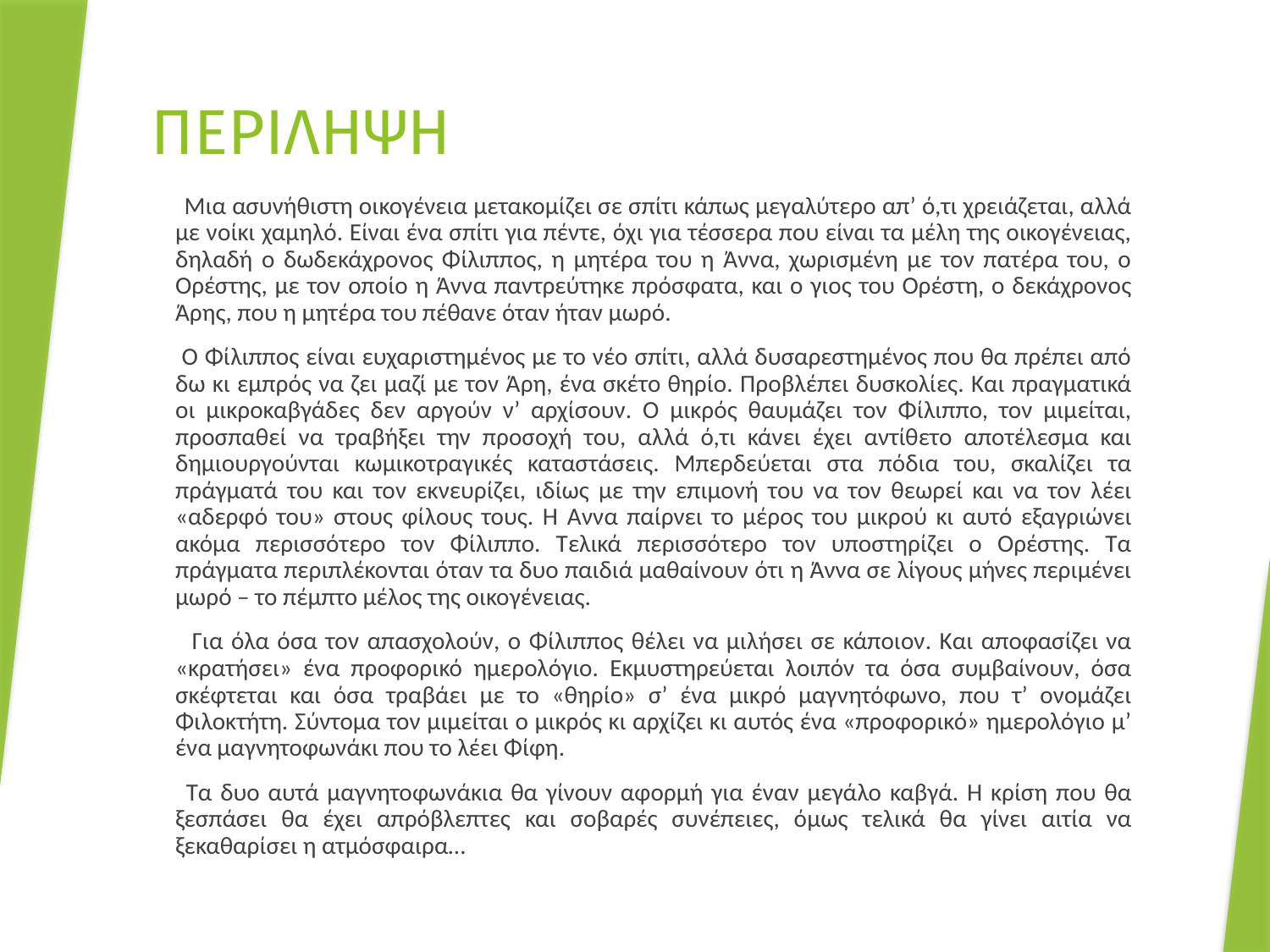

# ΠΕΡΙΛΗΨΗ

         Μια ασυνήθιστη οικογένεια μετακομίζει σε σπίτι κάπως μεγαλύτερο απ’ ό,τι χρειάζεται, αλλά με νοίκι χαμηλό. Είναι ένα σπίτι για πέντε, όχι για τέσσερα που είναι τα μέλη της οικογένειας, δηλαδή ο δωδεκάχρονος Φίλιππος, η μητέρα του η Άννα, χωρισμένη με τον πατέρα του, ο Ορέστης, με τον οποίο η Άννα παντρεύτηκε πρόσφατα, και ο γιος του Ορέστη, ο δεκάχρονος Άρης, που η μητέρα του πέθανε όταν ήταν μωρό.
        Ο Φίλιππος είναι ευχαριστημένος με το νέο σπίτι, αλλά δυσαρεστημένος που θα πρέπει από δω κι εμπρός να ζει μαζί με τον Άρη, ένα σκέτο θηρίο. Προβλέπει δυσκολίες. Και πραγματικά οι μικροκαβγάδες δεν αργούν ν’ αρχίσουν. Ο μικρός θαυμάζει τον Φίλιππο, τον μιμείται, προσπαθεί να τραβήξει την προσοχή του, αλλά ό,τι κάνει έχει αντίθετο αποτέλεσμα και δημιουργούνται κωμικοτραγικές καταστάσεις. Μπερδεύεται στα πόδια του, σκαλίζει τα πράγματά του και τον εκνευρίζει, ιδίως με την επιμονή του να τον θεωρεί και να τον λέει «αδερφό του» στους φίλους τους. Η Άννα παίρνει το μέρος του μικρού κι αυτό εξαγριώνει ακόμα περισσότερο τον Φίλιππο. Τελικά περισσότερο τον υποστηρίζει ο Ορέστης. Τα πράγματα περιπλέκονται όταν τα δυο παιδιά μαθαίνουν ότι η Άννα σε λίγους μήνες περιμένει μωρό – το πέμπτο μέλος της οικογένειας.
        Για όλα όσα τον απασχολούν, ο Φίλιππος θέλει να μιλήσει σε κάποιον. Και αποφασίζει να «κρατήσει» ένα προφορικό ημερολόγιο. Εκμυστηρεύεται λοιπόν τα όσα συμβαίνουν, όσα σκέφτεται και όσα τραβάει με το «θηρίο» σ’ ένα μικρό μαγνητόφωνο, που τ’ ονομάζει Φιλοκτήτη. Σύντομα τον μιμείται ο μικρός κι αρχίζει κι αυτός ένα «προφορικό» ημερολόγιο μ’ ένα μαγνητοφωνάκι που το λέει Φίφη.
       Τα δυο αυτά μαγνητοφωνάκια θα γίνουν αφορμή για έναν μεγάλο καβγά. Η κρίση που θα ξεσπάσει θα έχει απρόβλεπτες και σοβαρές συνέπειες, όμως τελικά θα γίνει αιτία να ξεκαθαρίσει η ατμόσφαιρα…